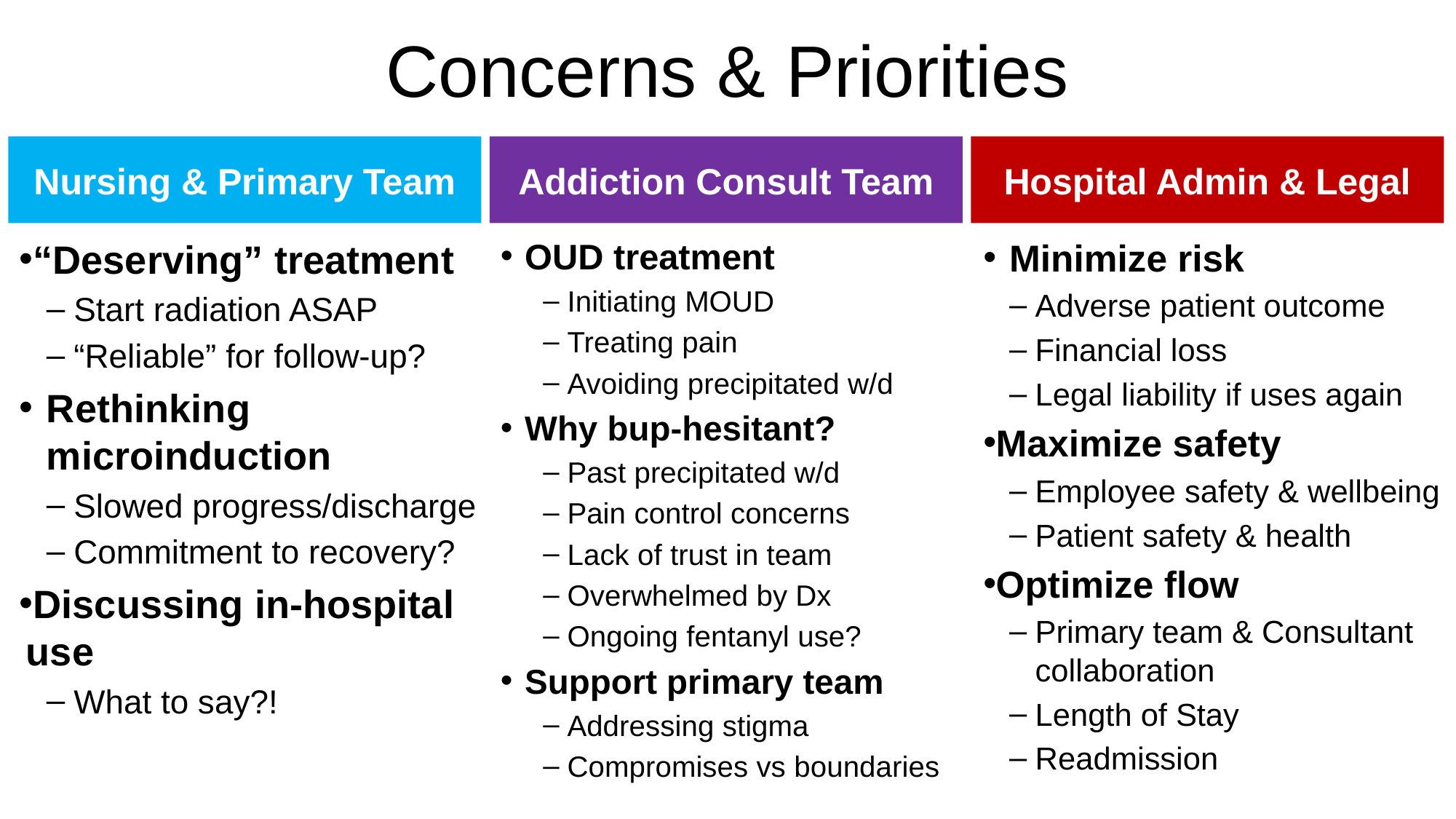

# Concerns & Priorities
Nursing & Primary Team
Addiction Consult Team
Hospital Admin & Legal
Minimize risk
Adverse patient outcome
Financial loss
Legal liability if uses again
Maximize safety
Employee safety & wellbeing
Patient safety & health
Optimize flow
Primary team & Consultant collaboration
Length of Stay
Readmission

“Deserving” treatment
Start radiation ASAP
“Reliable” for follow-up?
Rethinking microinduction
Slowed progress/discharge
Commitment to recovery?
Discussing in-hospital use
What to say?!
OUD treatment
Initiating MOUD
Treating pain
Avoiding precipitated w/d
Why bup-hesitant?
Past precipitated w/d
Pain control concerns
Lack of trust in team
Overwhelmed by Dx
Ongoing fentanyl use?
Support primary team
Addressing stigma
Compromises vs boundaries